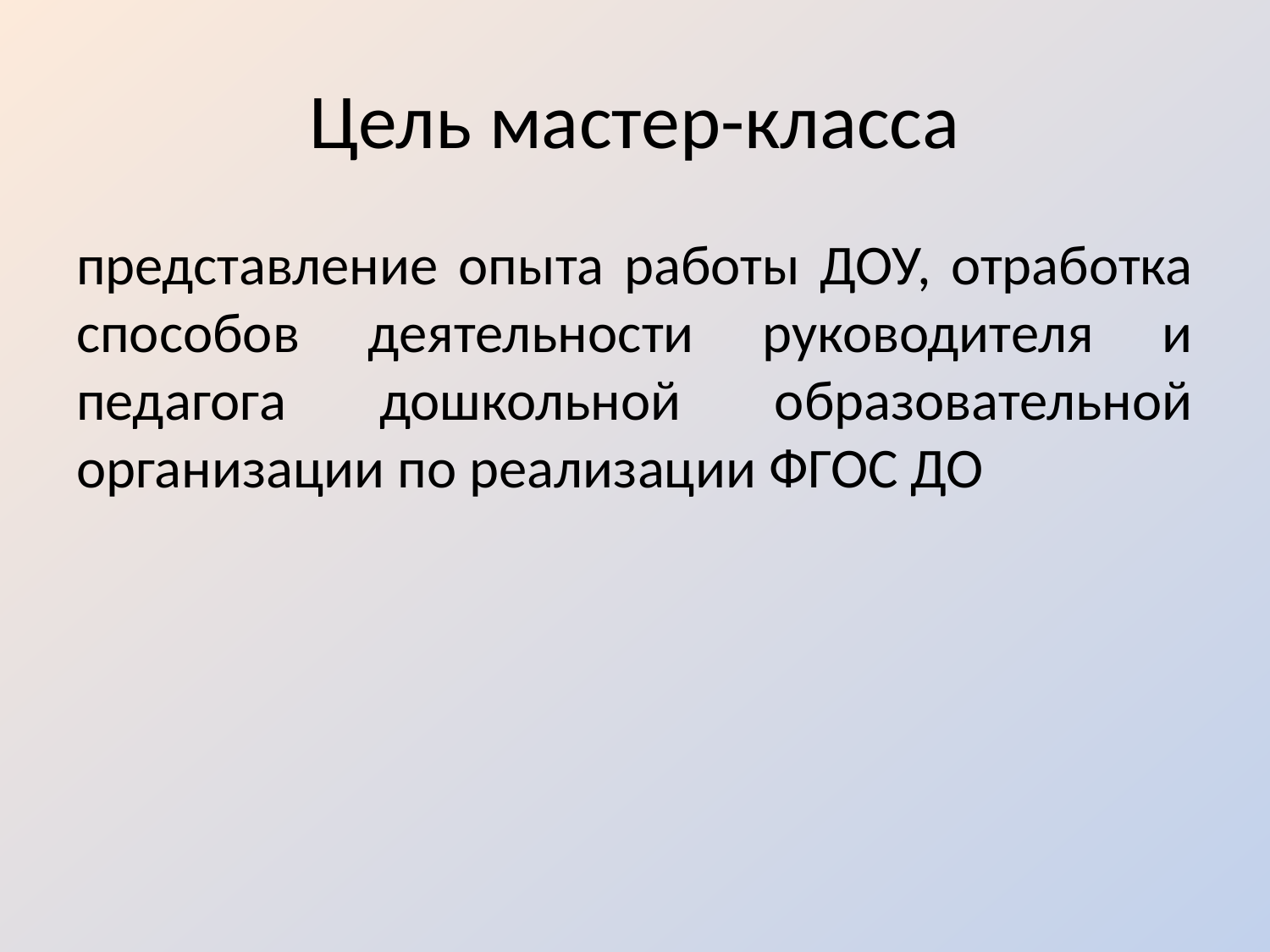

# Цель мастер-класса
представление опыта работы ДОУ, отработка способов деятельности руководителя и педагога дошкольной образовательной организации по реализации ФГОС ДО